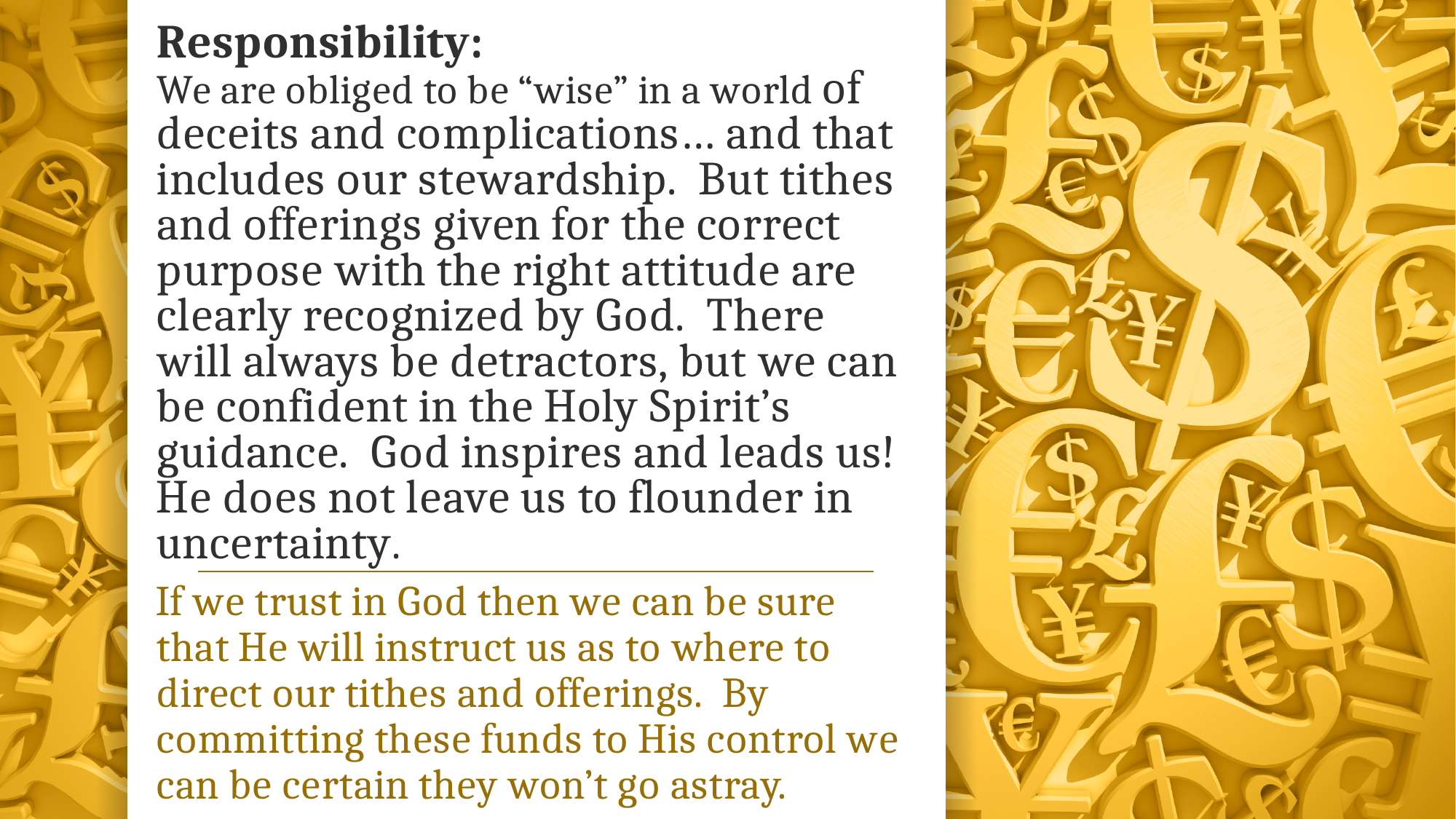

# Responsibility: We are obliged to be “wise” in a world of deceits and complications… and that includes our stewardship.  But tithes and offerings given for the correct purpose with the right attitude are clearly recognized by God.  There will always be detractors, but we can be confident in the Holy Spirit’s guidance.  God inspires and leads us!  He does not leave us to flounder in uncertainty.
If we trust in God then we can be sure that He will instruct us as to where to direct our tithes and offerings.  By committing these funds to His control we can be certain they won’t go astray.